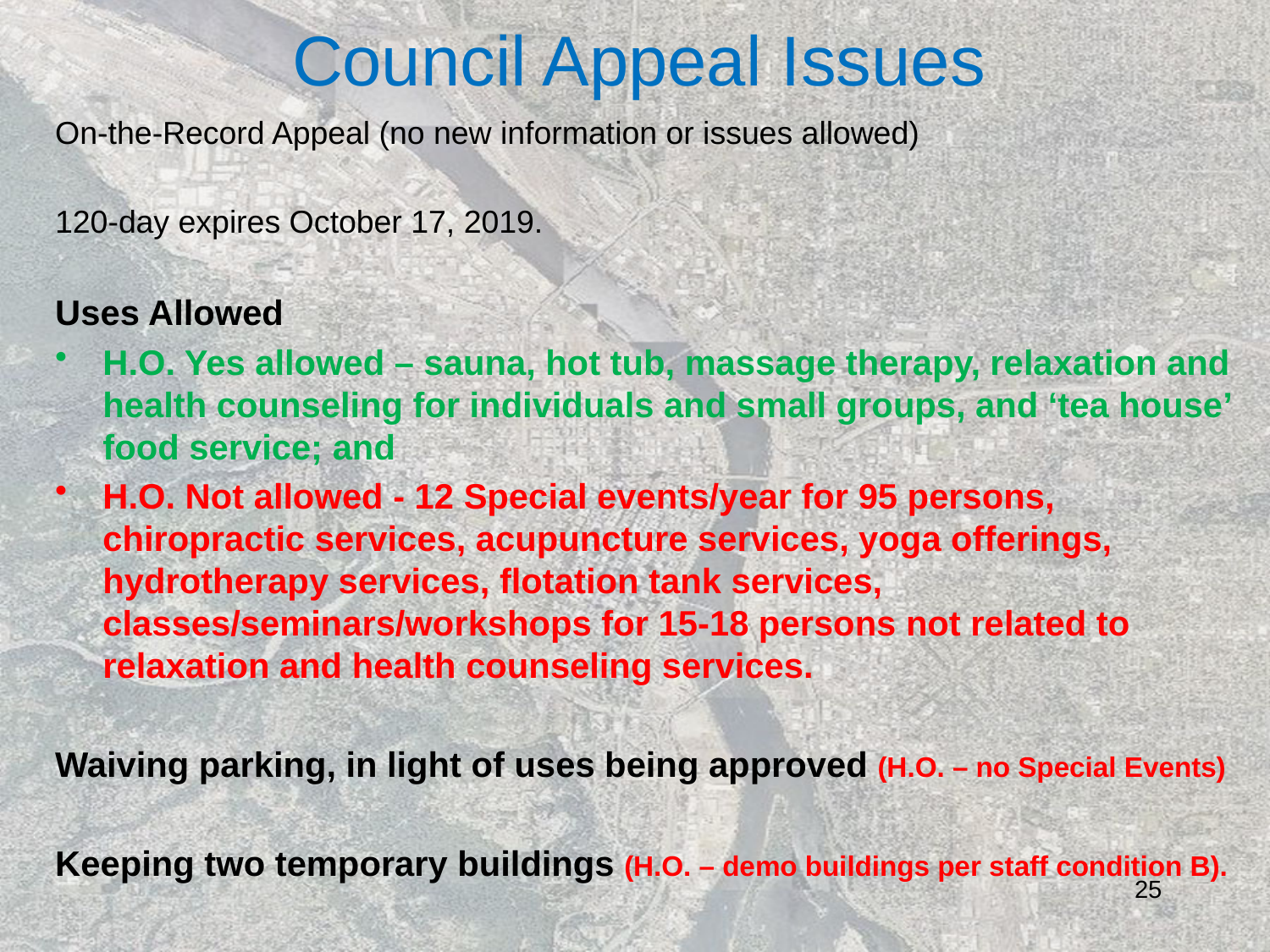

# Council Appeal Issues
On-the-Record Appeal (no new information or issues allowed)

120-day expires October 17, 2019.

Uses Allowed
H.O. Yes allowed – sauna, hot tub, massage therapy, relaxation and health counseling for individuals and small groups, and ‘tea house’ food service; and
H.O. Not allowed - 12 Special events/year for 95 persons, chiropractic services, acupuncture services, yoga offerings, hydrotherapy services, flotation tank services, classes/seminars/workshops for 15-18 persons not related to relaxation and health counseling services.

Waiving parking, in light of uses being approved (H.O. – no Special Events)

Keeping two temporary buildings (H.O. – demo buildings per staff condition B).
25